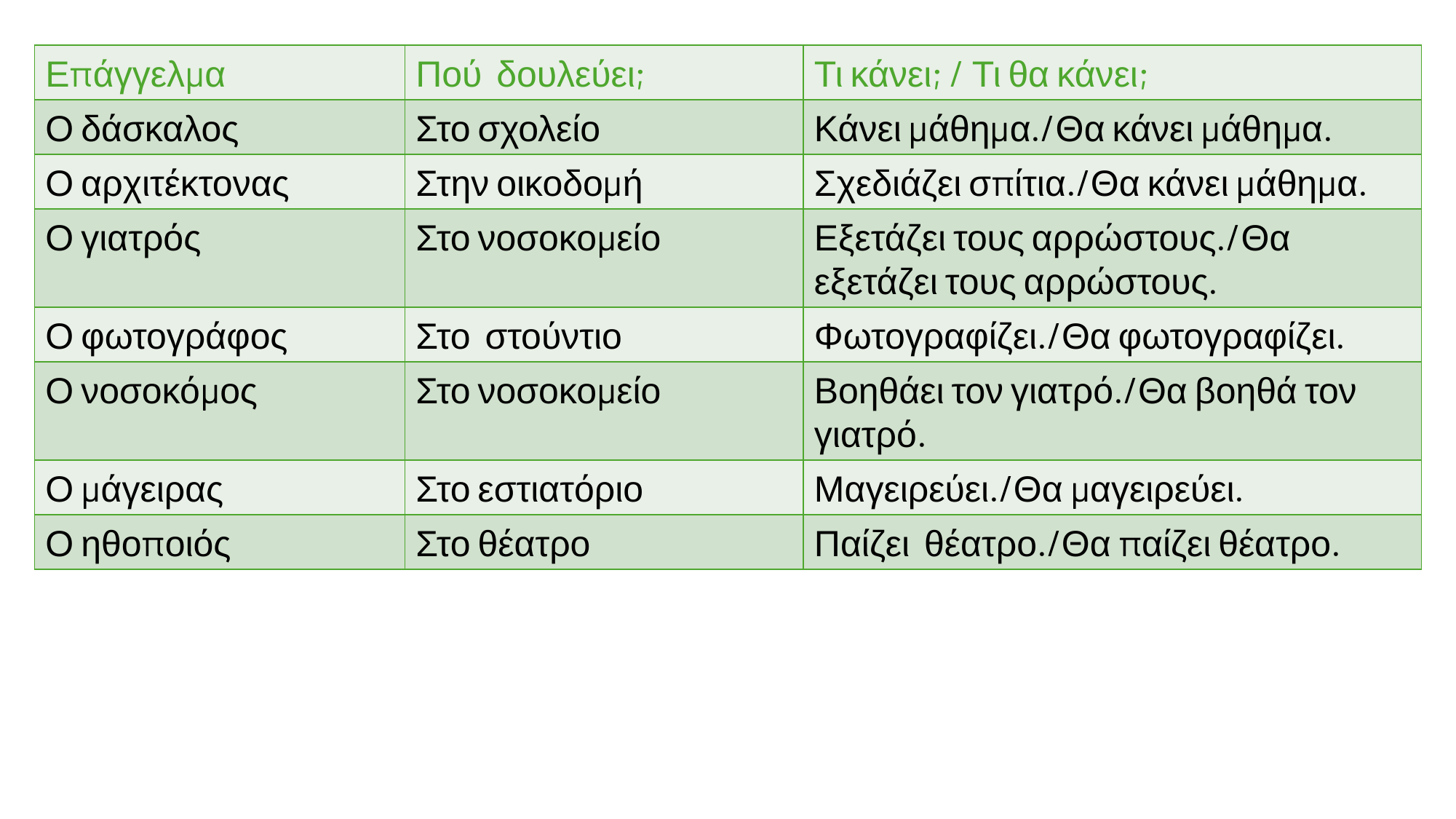

| Επάγγελμα | Πού δουλεύει; | Τι κάνει; / Τι θα κάνει; |
| --- | --- | --- |
| Ο δάσκαλος | Στο σχολείο | Κάνει μάθημα./Θα κάνει μάθημα. |
| Ο αρχιτέκτονας | Στην οικοδομή | Σχεδιάζει σπίτια./Θα κάνει μάθημα. |
| Ο γιατρός | Στο νοσοκομείο | Εξετάζει τους αρρώστους./Θα εξετάζει τους αρρώστους. |
| Ο φωτογράφος | Στο στούντιο | Φωτογραφίζει./Θα φωτογραφίζει. |
| Ο νοσοκόμος | Στο νοσοκομείο | Βοηθάει τον γιατρό./Θα βοηθά τον γιατρό. |
| Ο μάγειρας | Στο εστιατόριο | Μαγειρεύει./Θα μαγειρεύει. |
| Ο ηθοποιός | Στο θέατρο | Παίζει θέατρο./Θα παίζει θέατρο. |